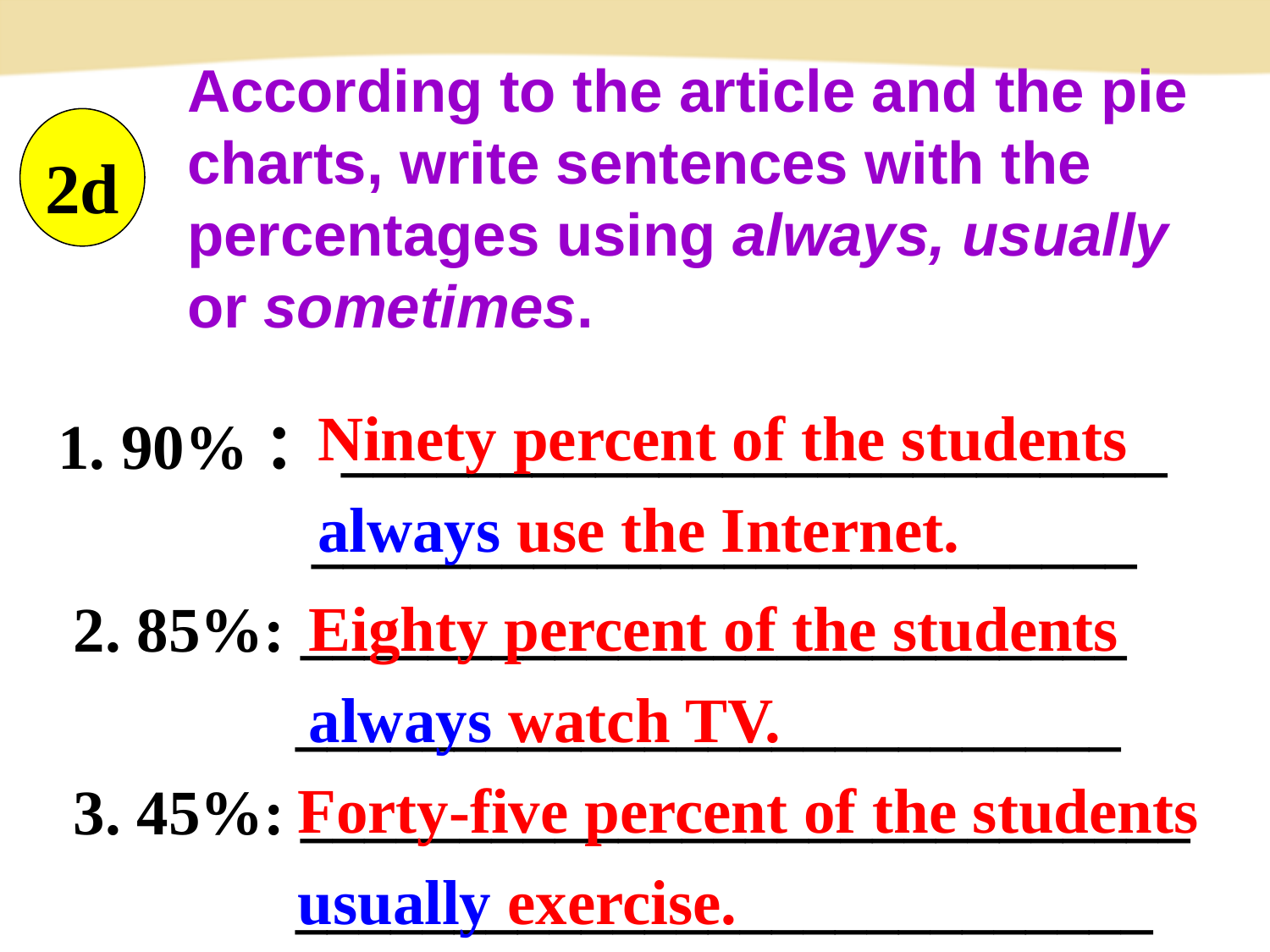

According to the article and the pie charts, write sentences with the percentages using always, usually or sometimes.
2d
Ninety percent of the students always use the Internet.
1. 90%：__________________________
                __________________________
 2. 85%: __________________________
               __________________________
 3. 45%: ____________________________
               ___________________________
Eighty percent of the students always watch TV.
Forty-five percent of the students usually exercise.